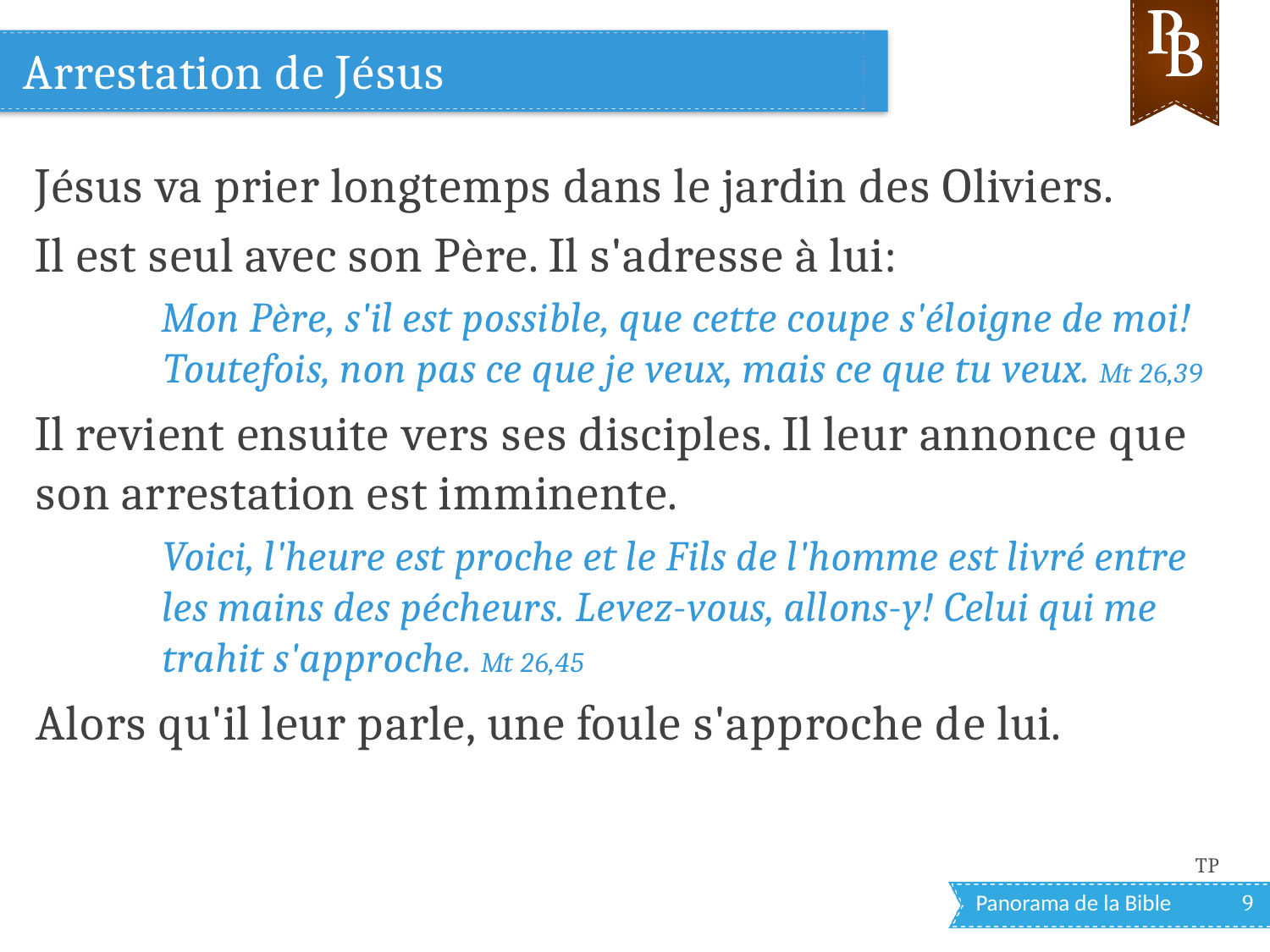

# Arrestation de Jésus
Jésus va prier longtemps dans le jardin des Oliviers.
Il est seul avec son Père. Il s'adresse à lui:
Mon Père, s'il est possible, que cette coupe s'éloigne de moi! Toutefois, non pas ce que je veux, mais ce que tu veux. Mt 26,39
Il revient ensuite vers ses disciples. Il leur annonce que son arrestation est imminente.
Voici, l'heure est proche et le Fils de l'homme est livré entre les mains des pécheurs. Levez-vous, allons-y! Celui qui me trahit s'approche. Mt 26,45
Alors qu'il leur parle, une foule s'approche de lui.
TP